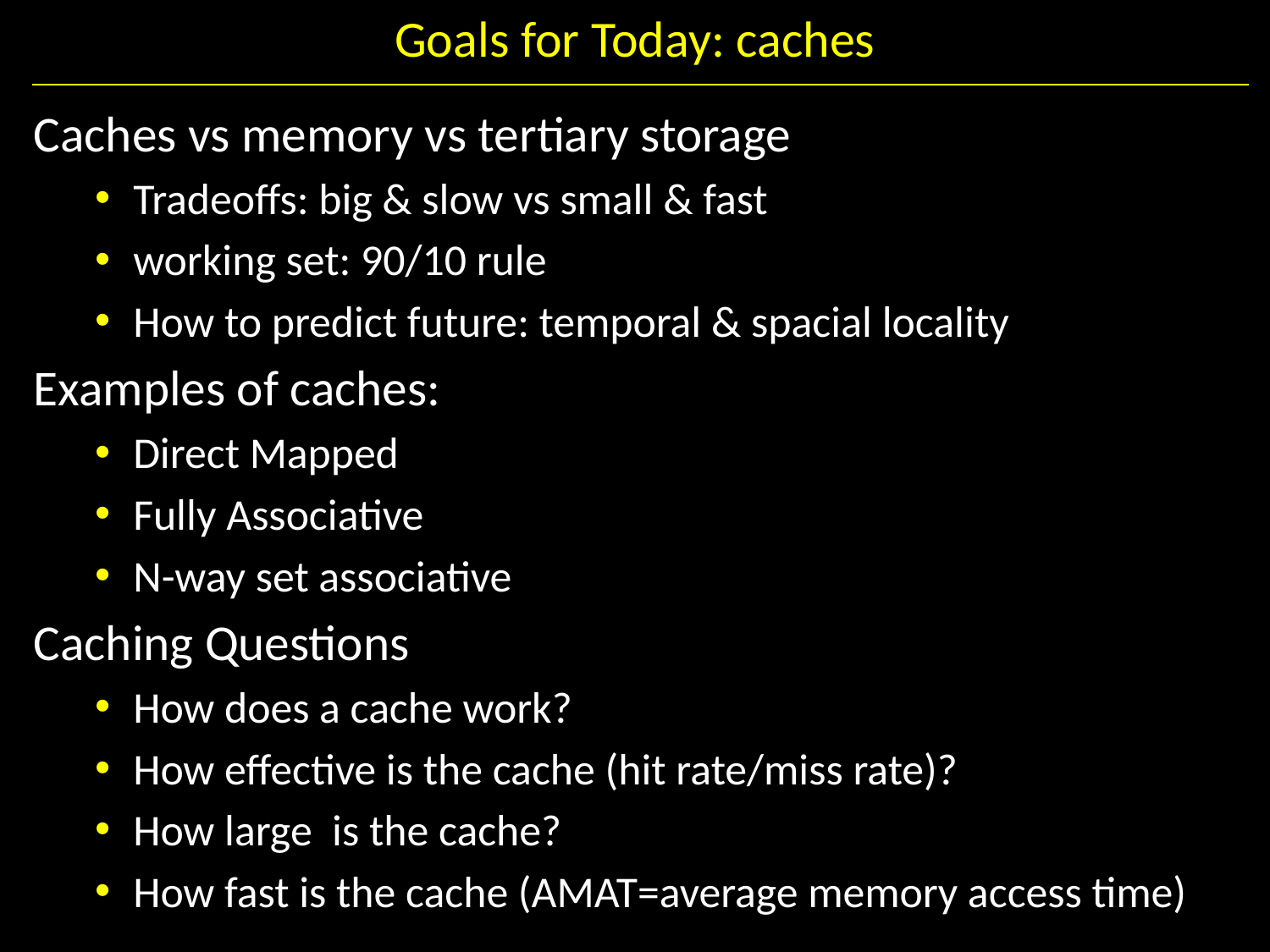

# Goals for Today: caches
Caches vs memory vs tertiary storage
Tradeoffs: big & slow vs small & fast
working set: 90/10 rule
How to predict future: temporal & spacial locality
Examples of caches:
Direct Mapped
Fully Associative
N-way set associative
Caching Questions
How does a cache work?
How effective is the cache (hit rate/miss rate)?
How large  is the cache?
How fast is the cache (AMAT=average memory access time)